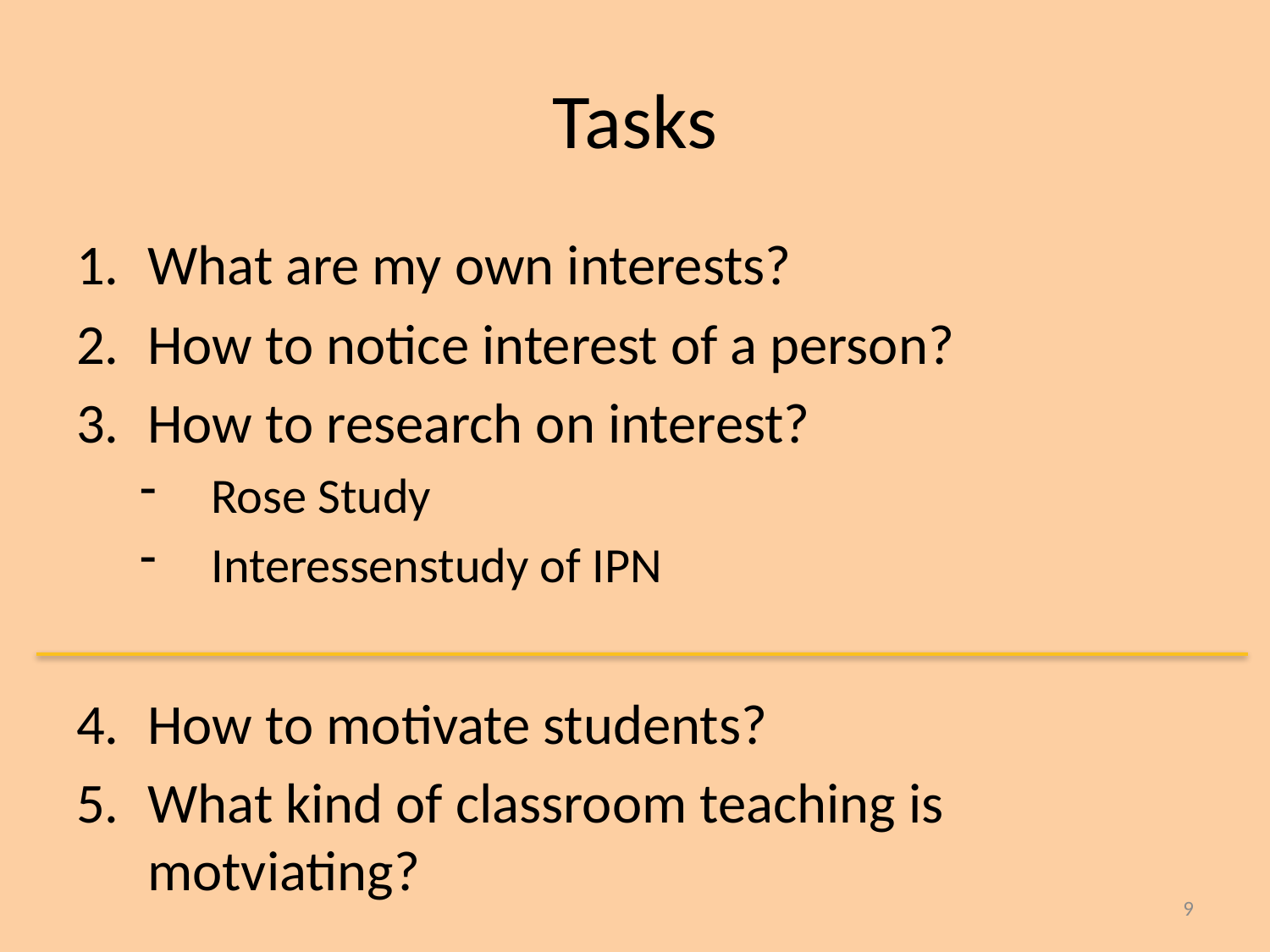

# Tasks
What are my own interests?
How to notice interest of a person?
How to research on interest?
Rose Study
Interessenstudy of IPN

How to motivate students?
What kind of classroom teaching is motviating?
9